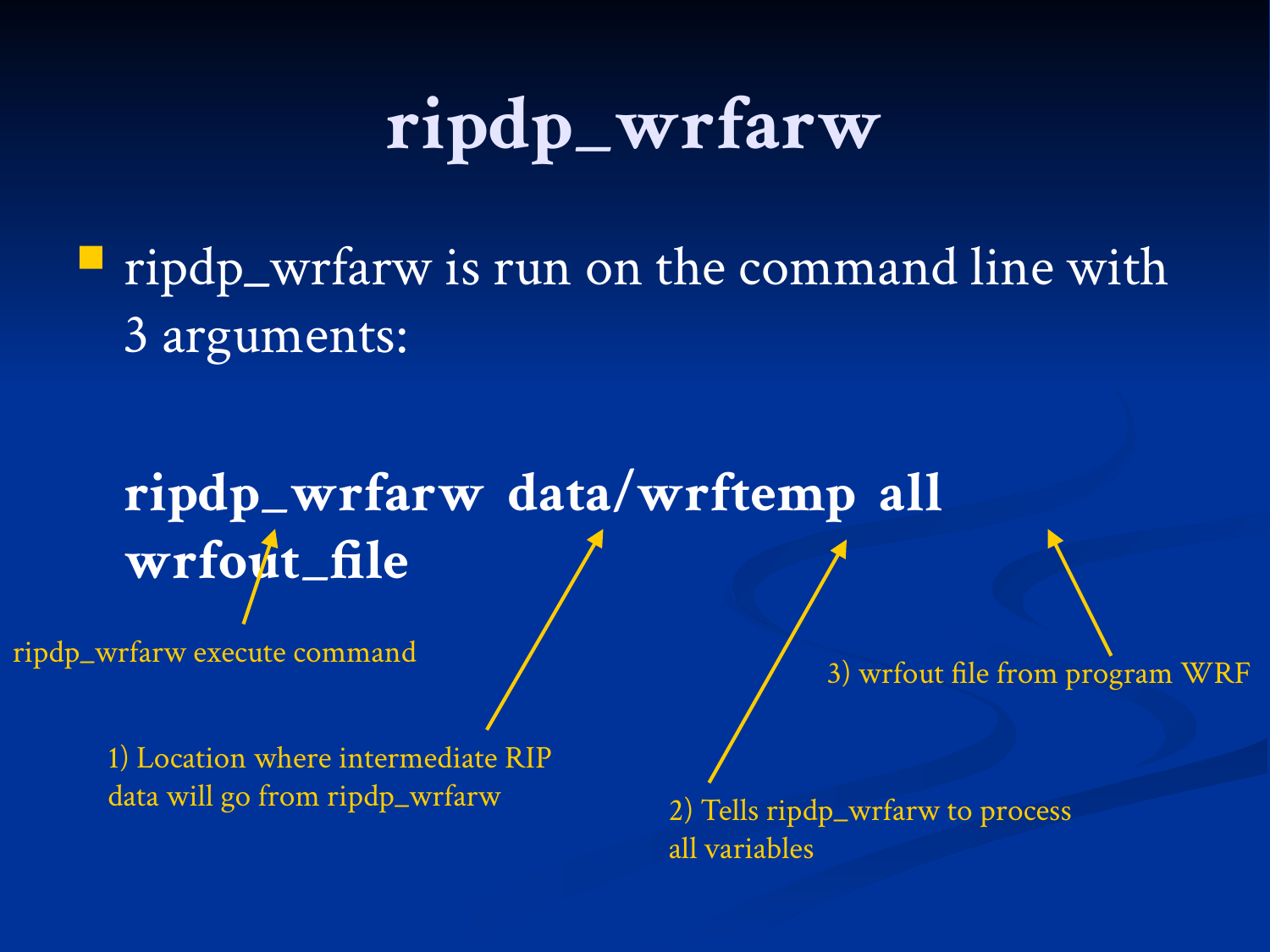

# ripdp_wrfarw
ripdp_wrfarw is run on the command line with 3 arguments:

	ripdp_wrfarw  data/wrftemp  all  wrfout_file

ripdp_wrfarw execute command
3) wrfout file from program WRF
1) Location where intermediate RIP data will go from ripdp_wrfarw
2) Tells ripdp_wrfarw to process all variables